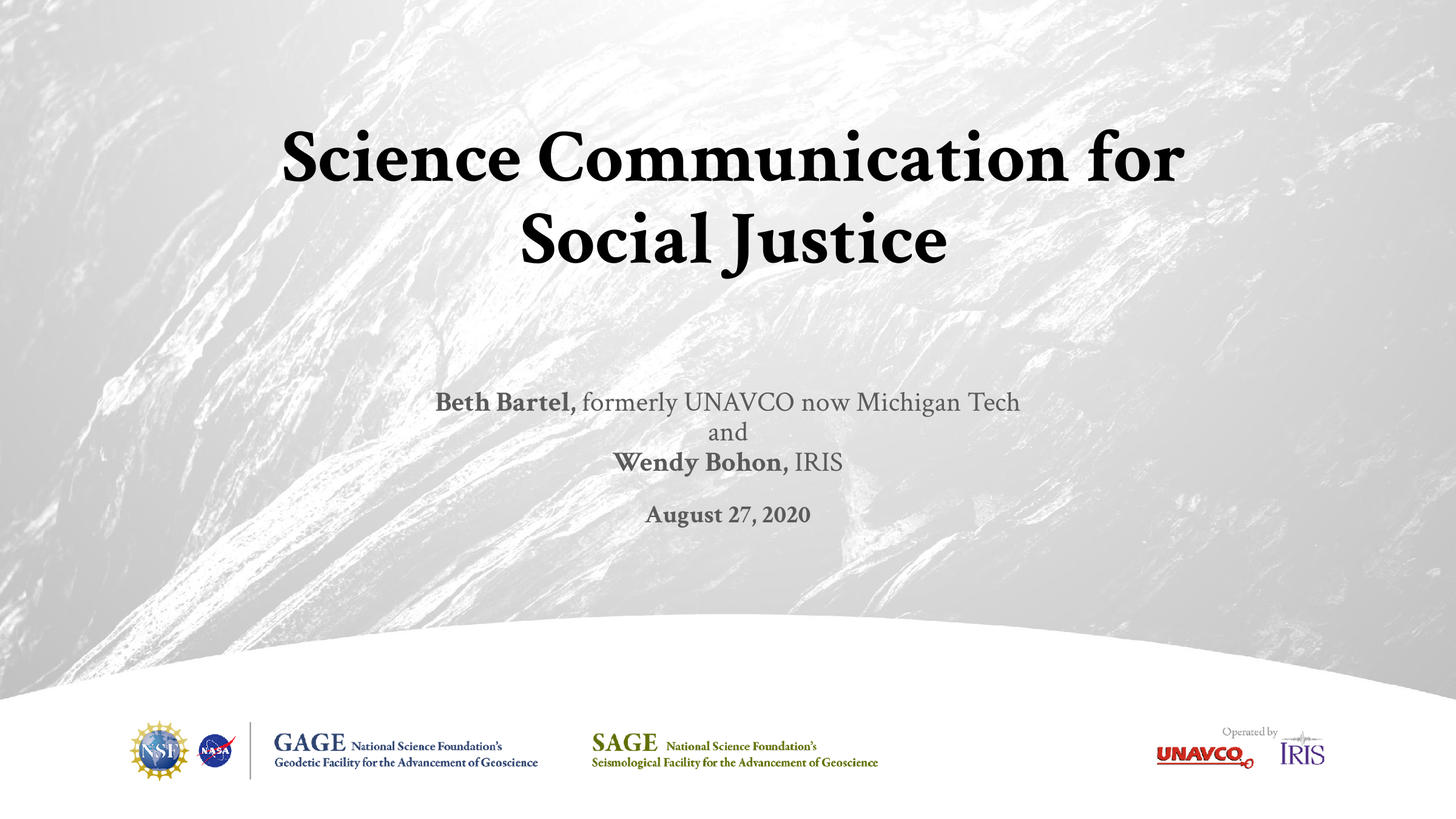

# Science Communication for Social Justice
Beth Bartel, formerly UNAVCO now Michigan Tech
 and
Wendy Bohon, IRIS
August 27, 2020